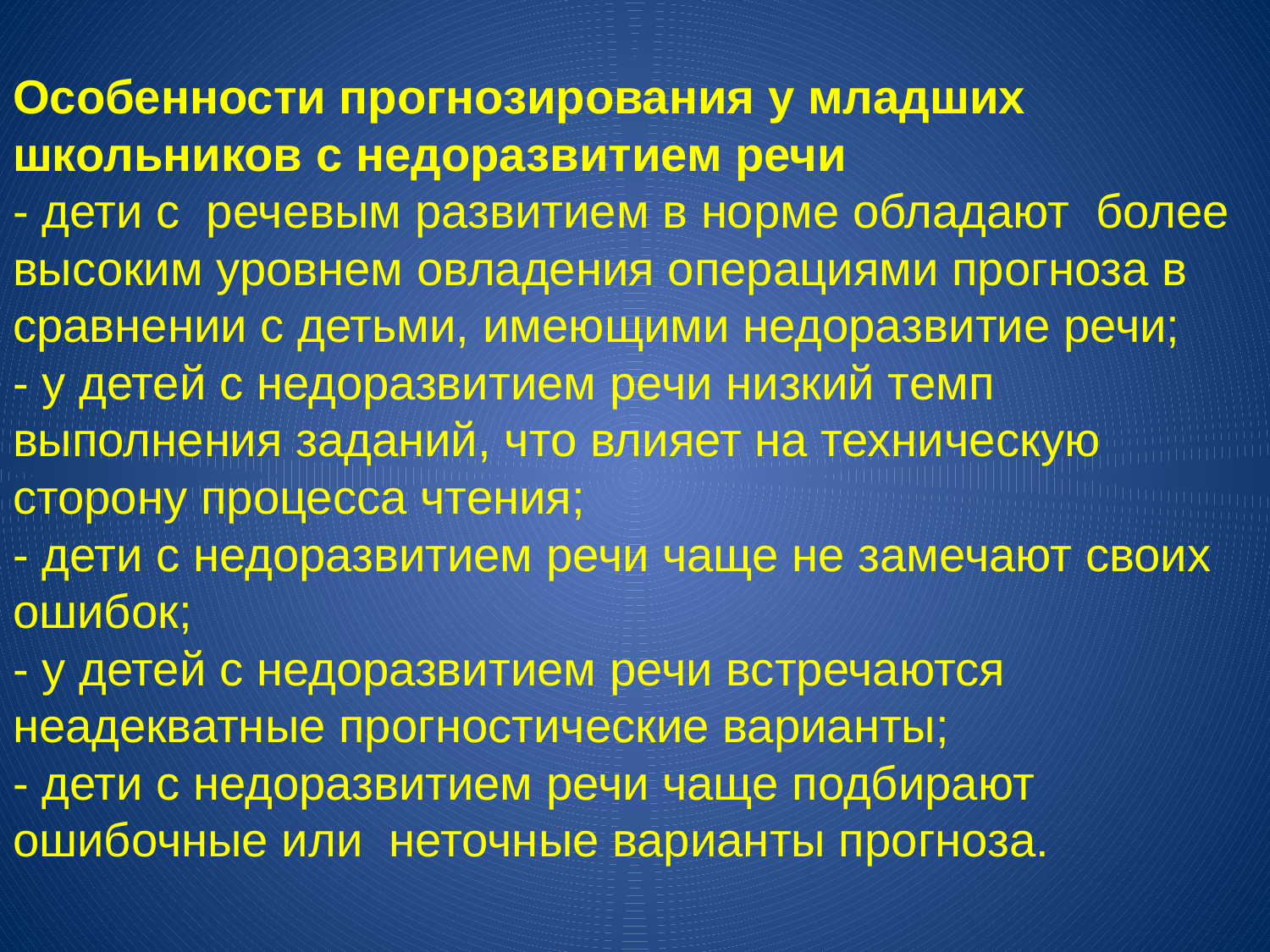

# Особенности прогнозирования у младших школьников с недоразвитием речи - дети с  речевым развитием в норме обладают  более высоким уровнем овладения операциями прогноза в сравнении с детьми, имеющими недоразвитие речи; - у детей с недоразвитием речи низкий темп выполнения заданий, что влияет на техническую сторону процесса чтения; - дети с недоразвитием речи чаще не замечают своих ошибок; - у детей с недоразвитием речи встречаются неадекватные прогностические варианты; - дети с недоразвитием речи чаще подбирают ошибочные или  неточные варианты прогноза.